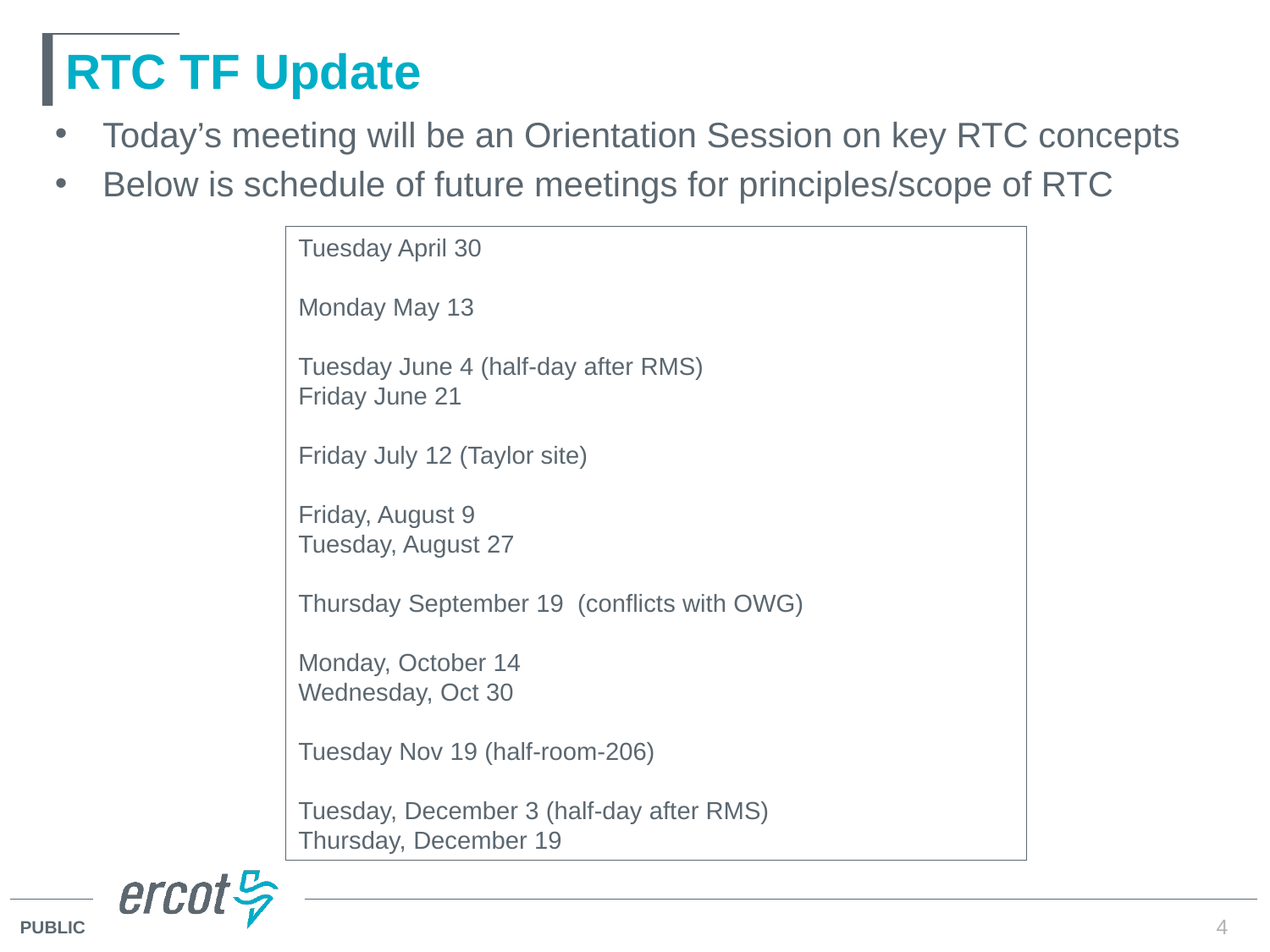

# RTC TF Update
Today’s meeting will be an Orientation Session on key RTC concepts
Below is schedule of future meetings for principles/scope of RTC

Tuesday April 30

Monday May 13

Tuesday June 4 (half-day after RMS)
Friday June 21

Friday July 12 (Taylor site)

Friday, August 9
Tuesday, August 27

Thursday September 19  (conflicts with OWG)

Monday, October 14
Wednesday, Oct 30

Tuesday Nov 19 (half-room-206)

Tuesday, December 3 (half-day after RMS)
Thursday, December 19
4